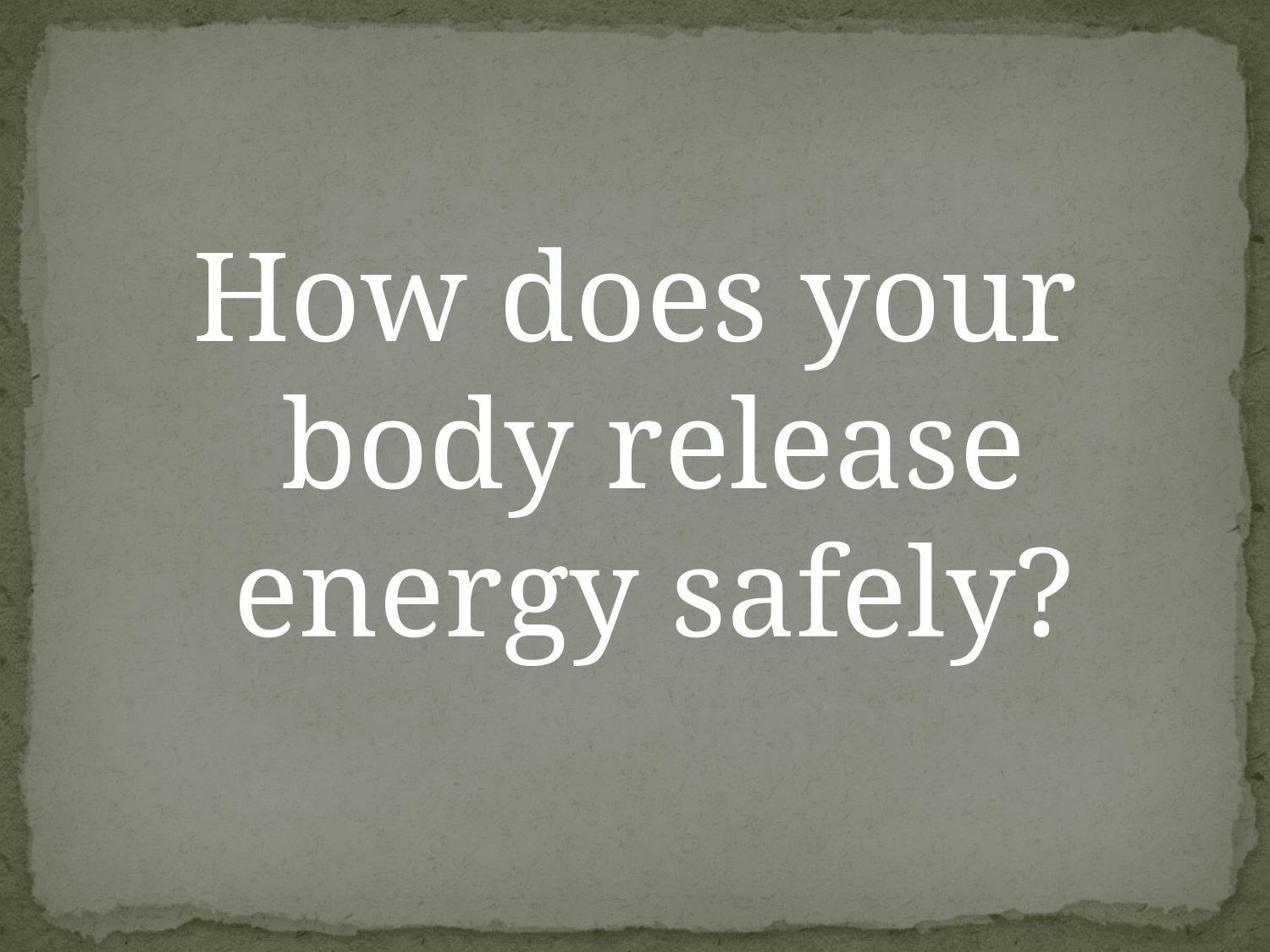

#
How does your body release energy safely?